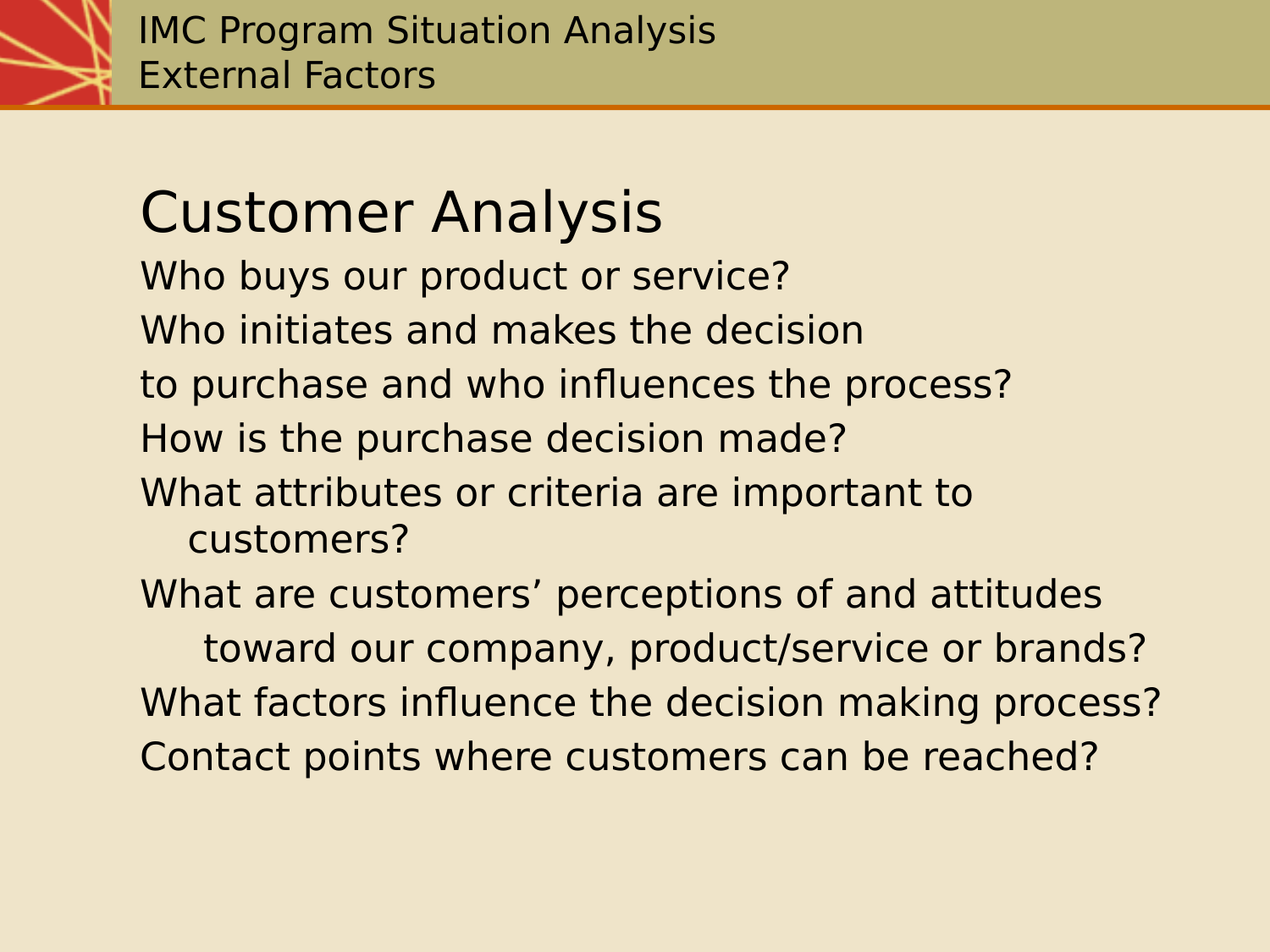

# IMC Program Situation Analysis External Factors
Customer Analysis
Who buys our product or service?
Who initiates and makes the decision
to purchase and who influences the process?
How is the purchase decision made?
What attributes or criteria are important to customers?
What are customers’ perceptions of and attitudes
toward our company, product/service or brands?
What factors influence the decision making process?
Contact points where customers can be reached?